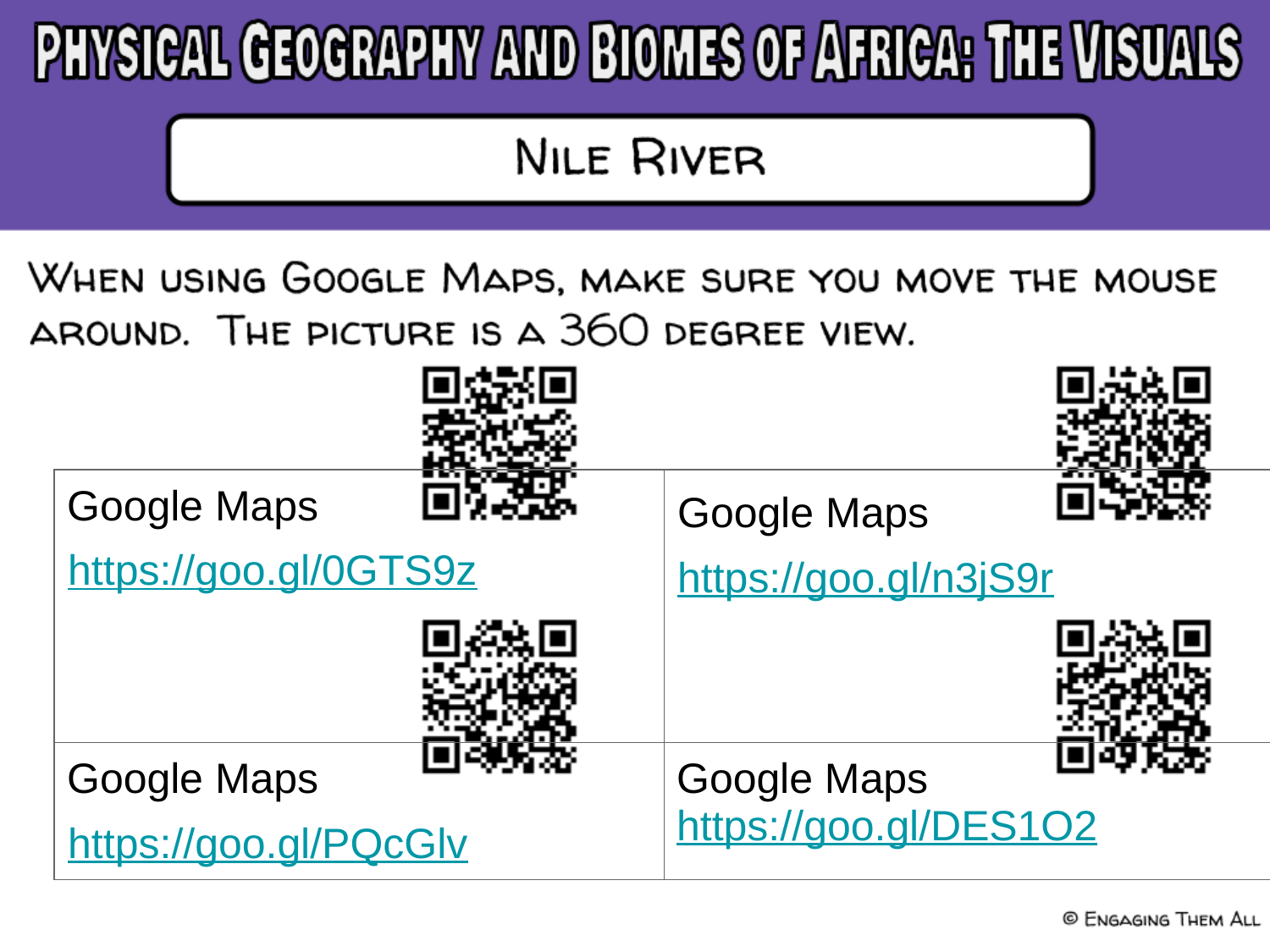

| Google Maps https://goo.gl/0GTS9z | Google Maps https://goo.gl/n3jS9r |
| --- | --- |
| Google Maps https://goo.gl/PQcGlv | Google Maps https://goo.gl/DES1O2 |